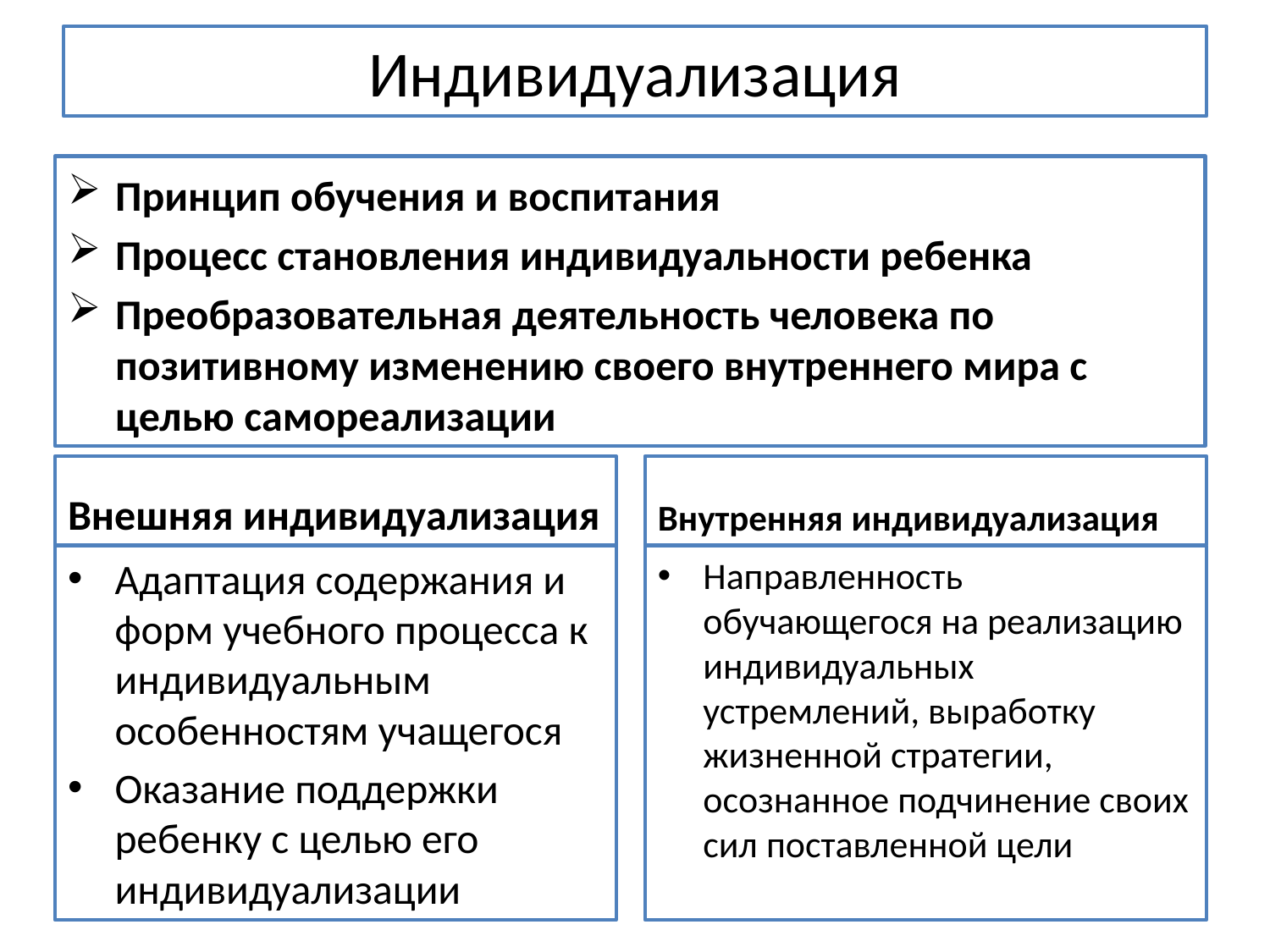

# Индивидуализация
Принцип обучения и воспитания
Процесс становления индивидуальности ребенка
Преобразовательная деятельность человека по позитивному изменению своего внутреннего мира с целью самореализации
Внешняя индивидуализация
Внутренняя индивидуализация
Адаптация содержания и форм учебного процесса к индивидуальным особенностям учащегося
Оказание поддержки ребенку с целью его индивидуализации
Направленность обучающегося на реализацию индивидуальных устремлений, выработку жизненной стратегии, осознанное подчинение своих сил поставленной цели